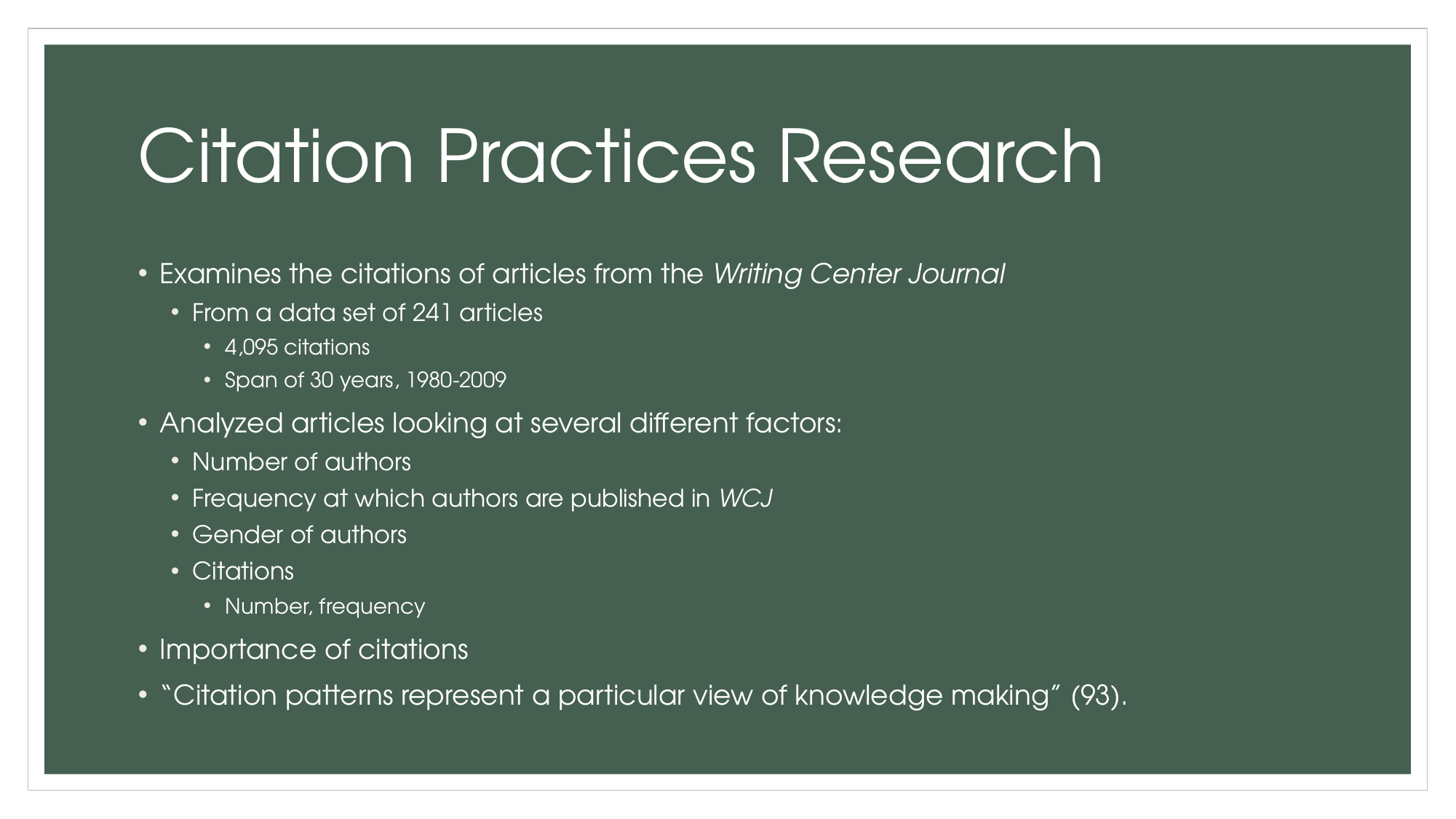

# Citation Practices Research
Examines the citations of articles from the Writing Center Journal
From a data set of 241 articles
4,095 citations
Span of 30 years, 1980-2009
Analyzed articles looking at several different factors:
Number of authors
Frequency at which authors are published in WCJ
Gender of authors
Citations
Number, frequency
Importance of citations
“Citation patterns represent a particular view of knowledge making” (93).